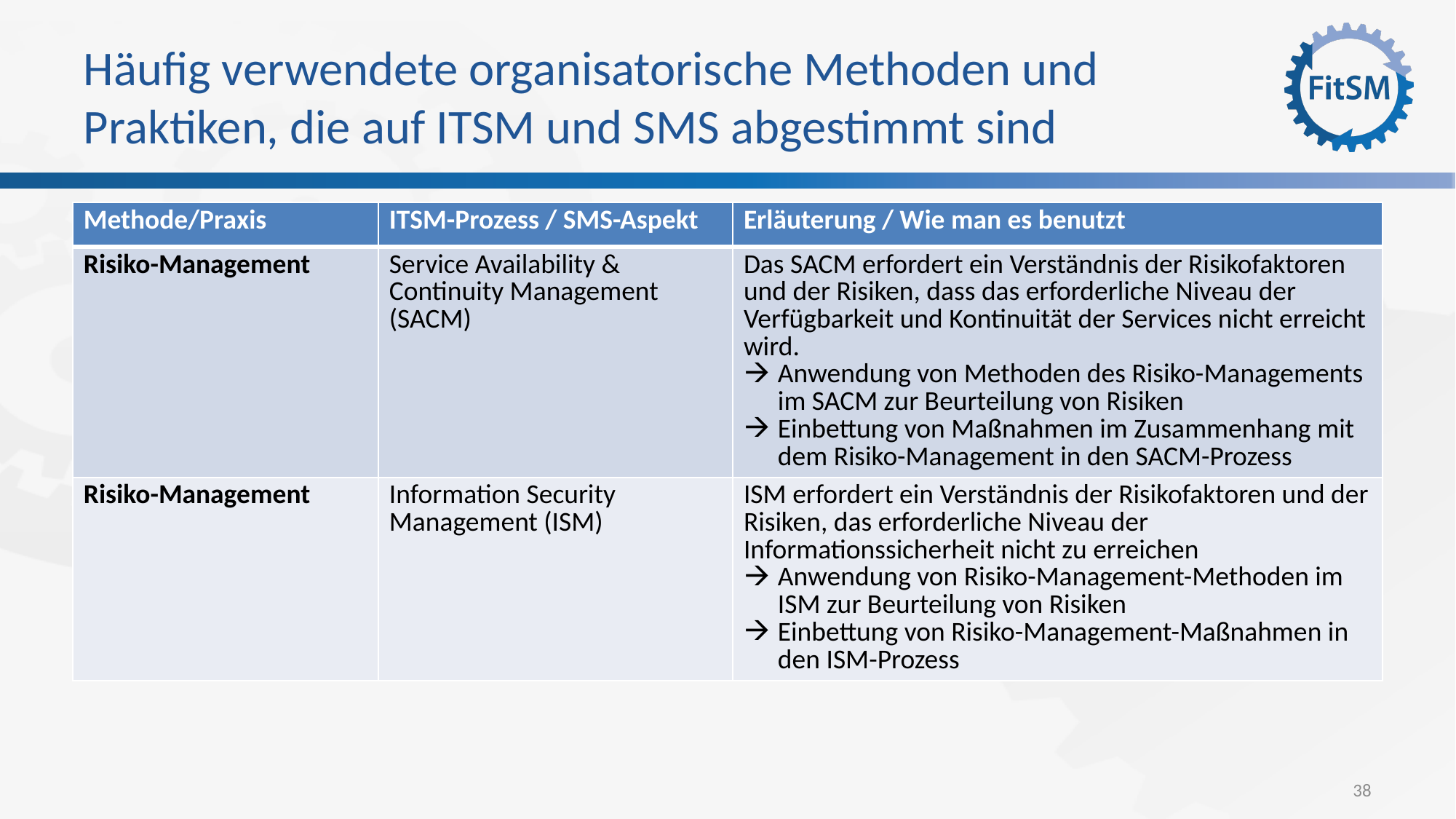

# Häufig verwendete organisatorische Methoden und Praktiken, die auf ITSM und SMS abgestimmt sind
| Methode/Praxis | ITSM-Prozess / SMS-Aspekt | Erläuterung / Wie man es benutzt |
| --- | --- | --- |
| Risiko-Management | Service Availability & Continuity Management (SACM) | Das SACM erfordert ein Verständnis der Risikofaktoren und der Risiken, dass das erforderliche Niveau der Verfügbarkeit und Kontinuität der Services nicht erreicht wird. Anwendung von Methoden des Risiko-Managements im SACM zur Beurteilung von Risiken Einbettung von Maßnahmen im Zusammenhang mit dem Risiko-Management in den SACM-Prozess |
| Risiko-Management | Information Security Management (ISM) | ISM erfordert ein Verständnis der Risikofaktoren und der Risiken, das erforderliche Niveau der Informationssicherheit nicht zu erreichen Anwendung von Risiko-Management-Methoden im ISM zur Beurteilung von Risiken Einbettung von Risiko-Management-Maßnahmen in den ISM-Prozess |
38